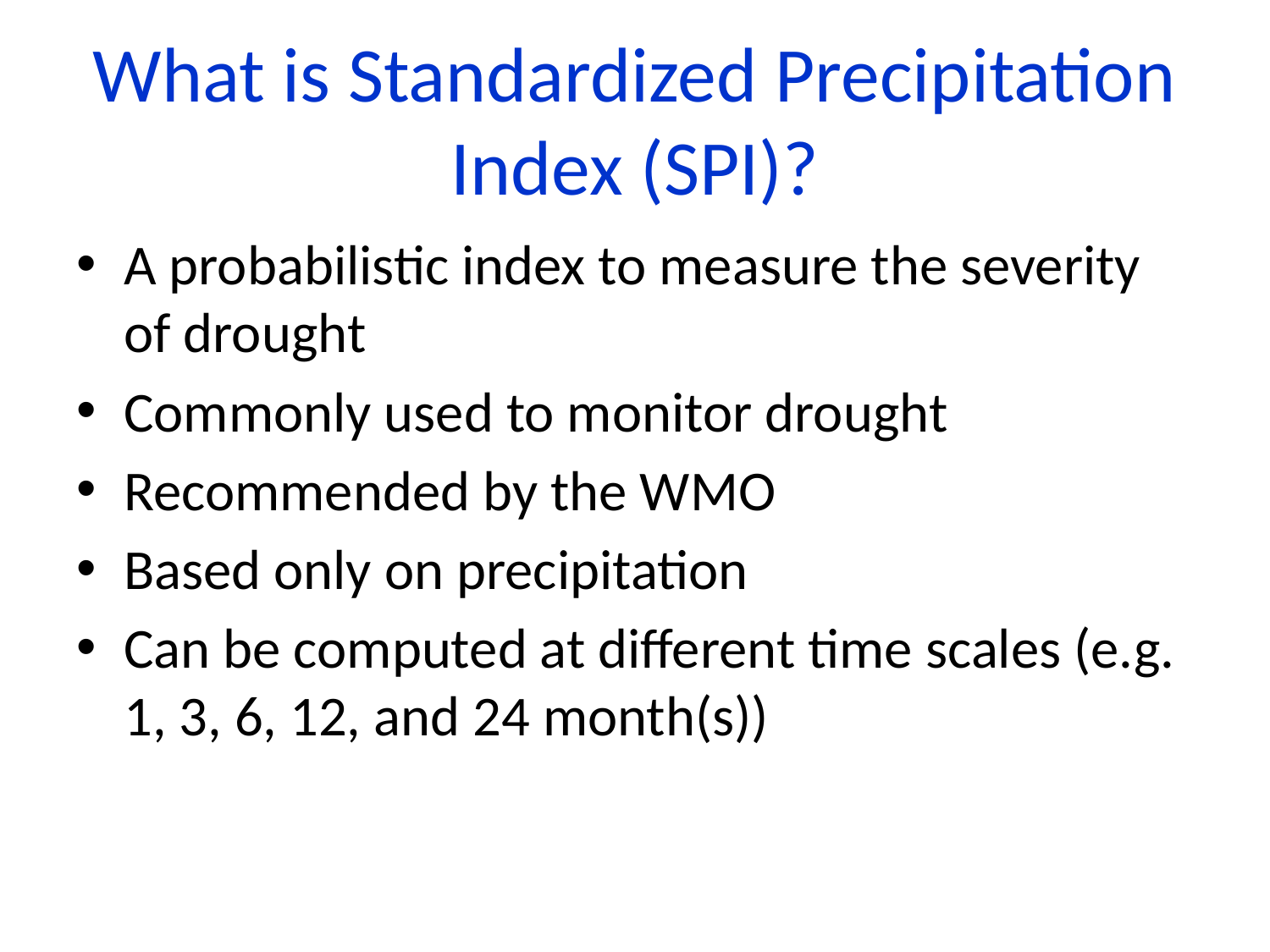

# What is Standardized Precipitation Index (SPI)?
A probabilistic index to measure the severity of drought
Commonly used to monitor drought
Recommended by the WMO
Based only on precipitation
Can be computed at different time scales (e.g. 1, 3, 6, 12, and 24 month(s))